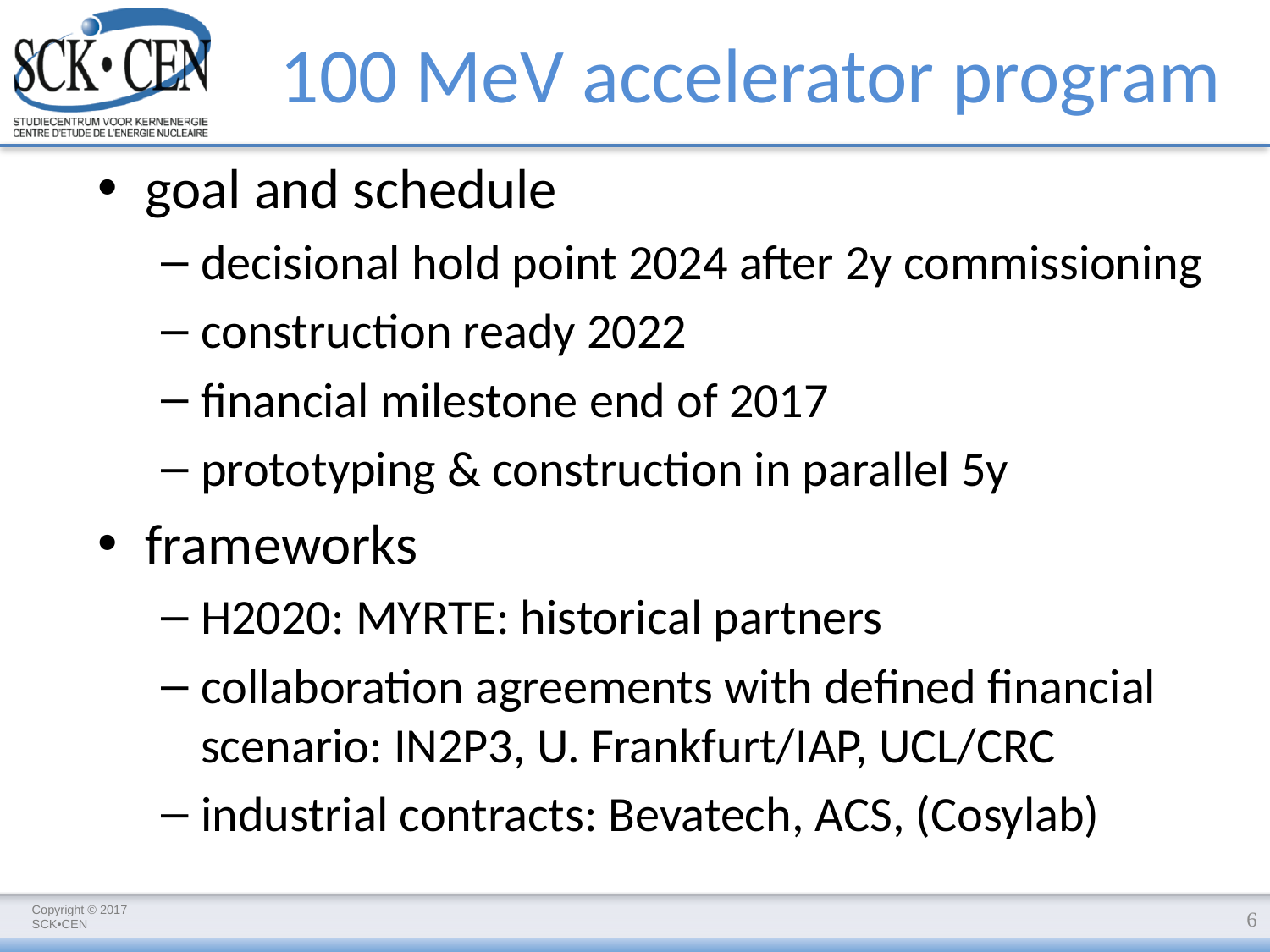

# 100 MeV accelerator program
goal and schedule
decisional hold point 2024 after 2y commissioning
construction ready 2022
financial milestone end of 2017
prototyping & construction in parallel 5y
frameworks
H2020: MYRTE: historical partners
collaboration agreements with defined financial scenario: IN2P3, U. Frankfurt/IAP, UCL/CRC
industrial contracts: Bevatech, ACS, (Cosylab)
6